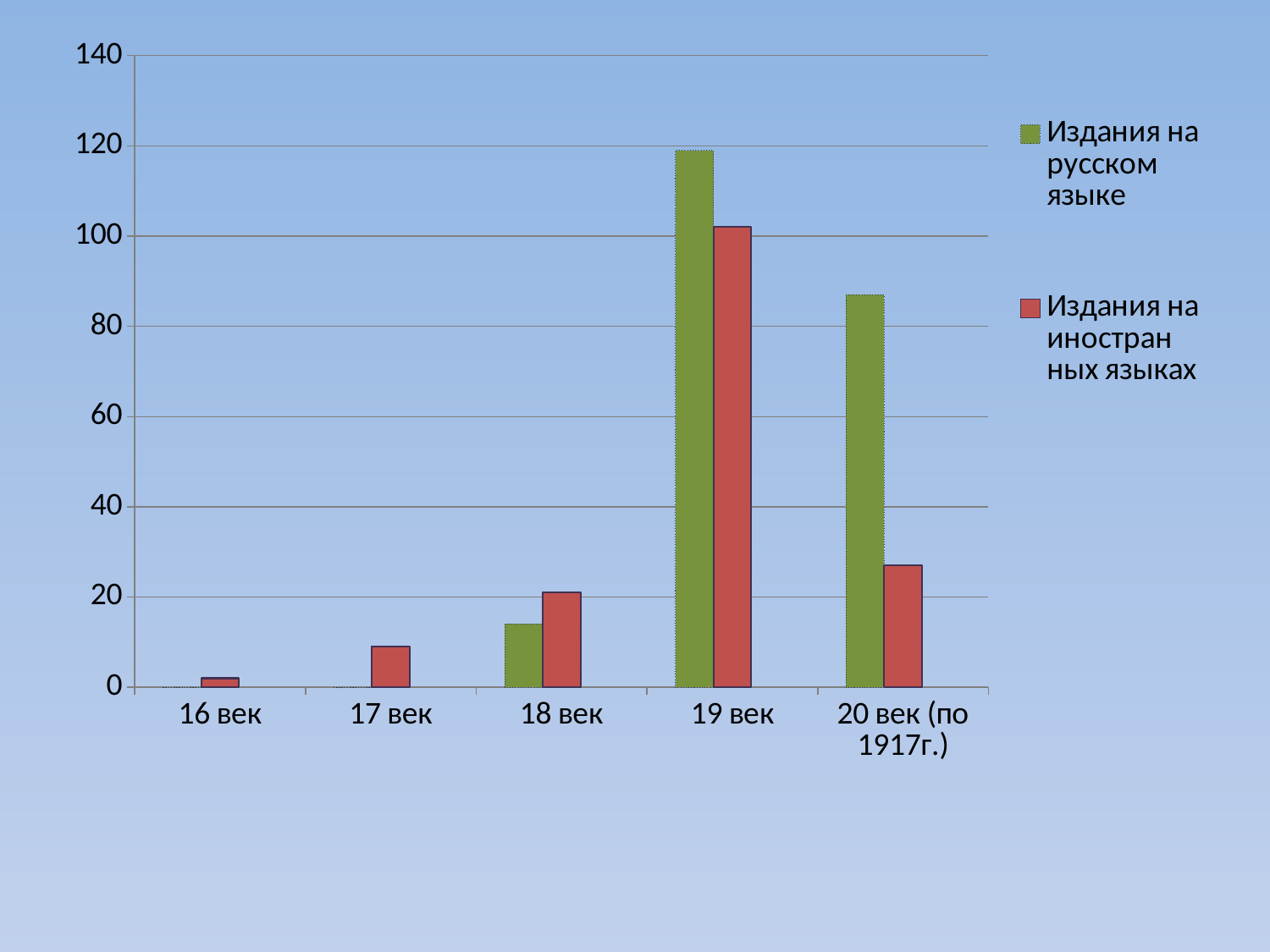

### Chart

| Category | Издания на русском языке | Издания на иностран ных языках | Столбец1 |
|---|---|---|---|
| 16 век | 0.0 | 2.0 | None |
| 17 век | 0.0 | 9.0 | None |
| 18 век | 14.0 | 21.0 | None |
| 19 век | 119.0 | 102.0 | None |
| 20 век (по 1917г.) | 87.0 | 27.0 | None |